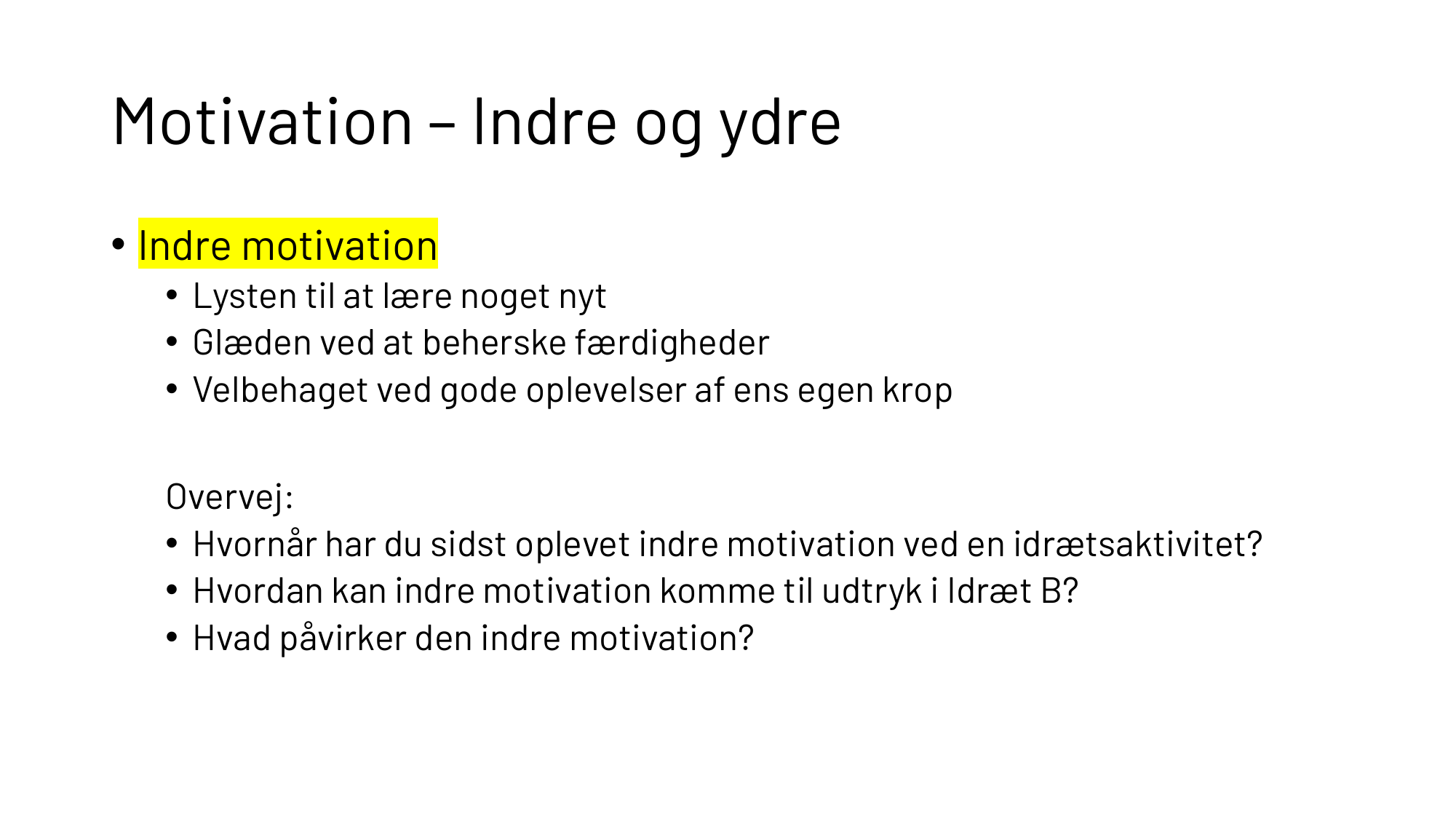

# Motivation – Indre og ydre
Indre motivation
Lysten til at lære noget nyt
Glæden ved at beherske færdigheder
Velbehaget ved gode oplevelser af ens egen krop

Overvej:
Hvornår har du sidst oplevet indre motivation ved en idrætsaktivitet?
Hvordan kan indre motivation komme til udtryk i Idræt B?
Hvad påvirker den indre motivation?